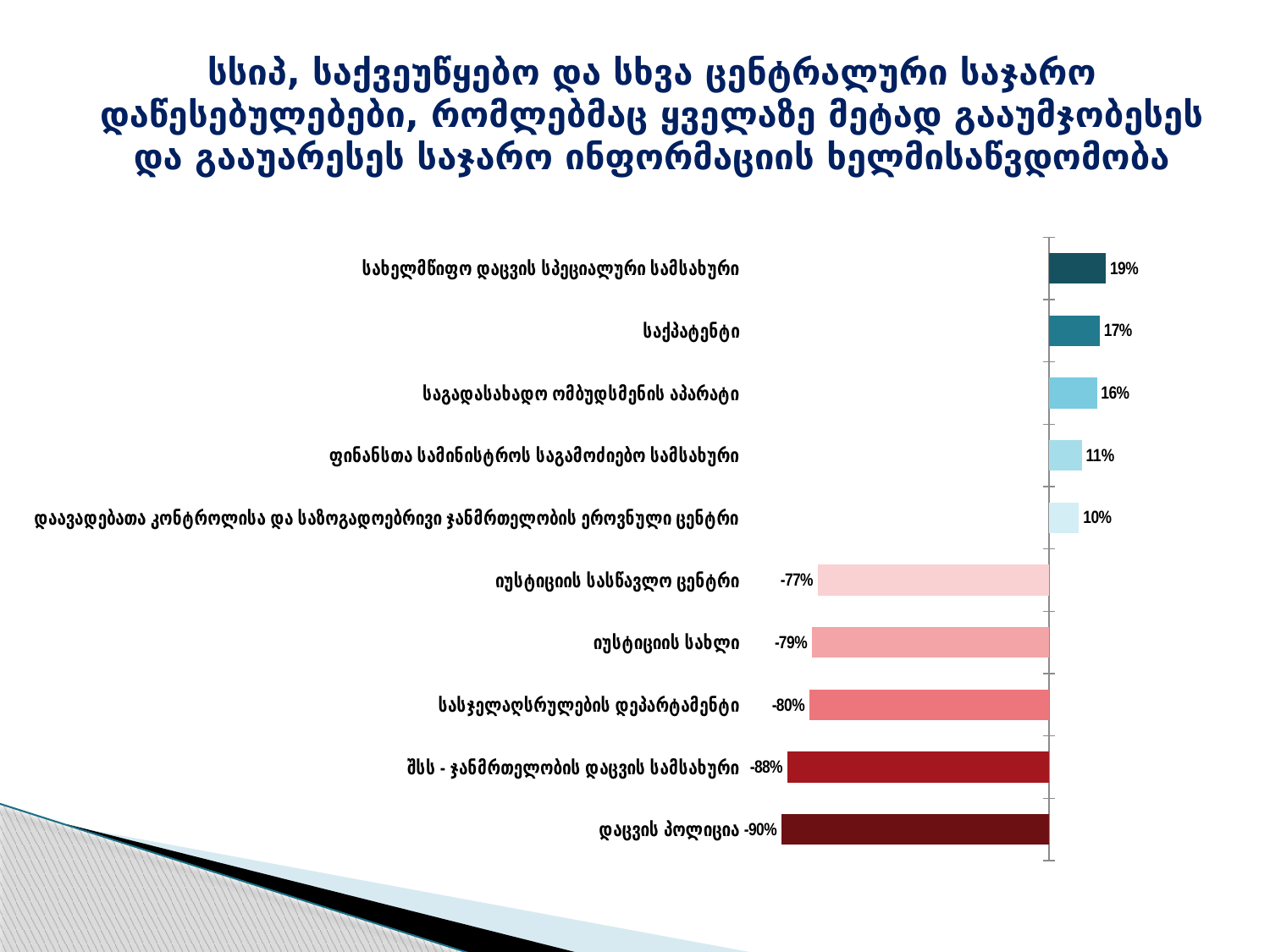

# სსიპ, საქვეუწყებო და სხვა ცენტრალური საჯარო დაწესებულებები, რომლებმაც ყველაზე მეტად გააუმჯობესეს და გააუარესეს საჯარო ინფორმაციის ხელმისაწვდომობა

### Chart

| Category | Series 1 |
|---|---|
| დაცვის პოლიცია | -0.895 |
| შსს - ჯანმრთელობის დაცვის სამსახური | -0.8760000000000003 |
| სასჯელაღსრულების დეპარტამენტი | -0.802 |
| იუსტიციის სახლი | -0.7929999999999999 |
| იუსტიციის სასწავლო ცენტრი | -0.7740000000000004 |
|  დაავადებათა კონტროლისა და საზოგადოებრივი ჯანმრთელობის ეროვნული ცენტრი | 0.1 |
| ფინანსთა სამინისტროს საგამოძიებო სამსახური | 0.11 |
| საგადასახადო ომბუდსმენის აპარატი | 0.16 |
| საქპატენტი | 0.17 |
| სახელმწიფო დაცვის სპეციალური სამსახური | 0.19 |